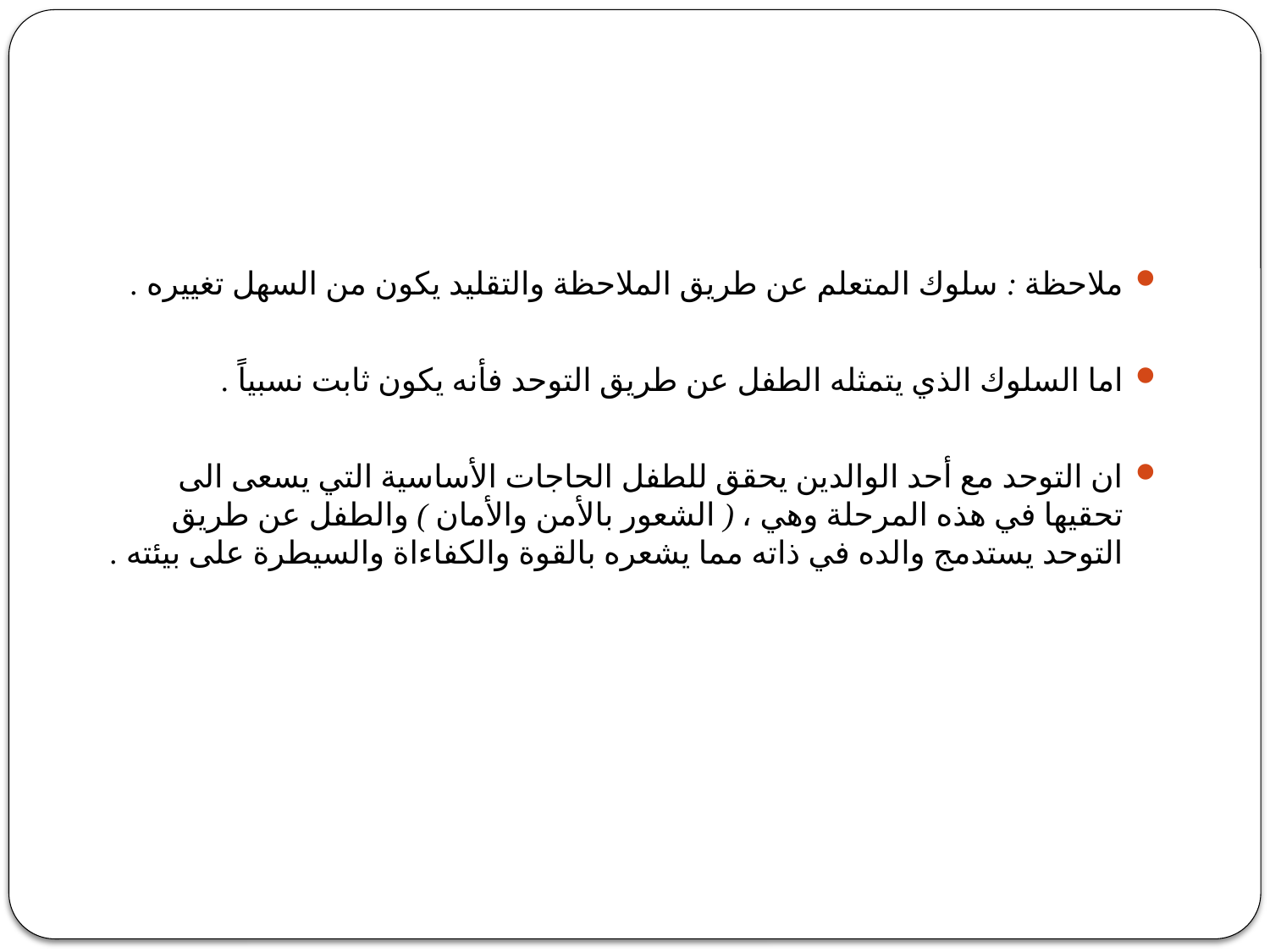

ملاحظة : سلوك المتعلم عن طريق الملاحظة والتقليد يكون من السهل تغييره .

اما السلوك الذي يتمثله الطفل عن طريق التوحد فأنه يكون ثابت نسبياً .

ان التوحد مع أحد الوالدين يحقق للطفل الحاجات الأساسية التي يسعى الى تحقيها في هذه المرحلة وهي ، ( الشعور بالأمن والأمان ) والطفل عن طريق التوحد يستدمج والده في ذاته مما يشعره بالقوة والكفاءاة والسيطرة على بيئته .